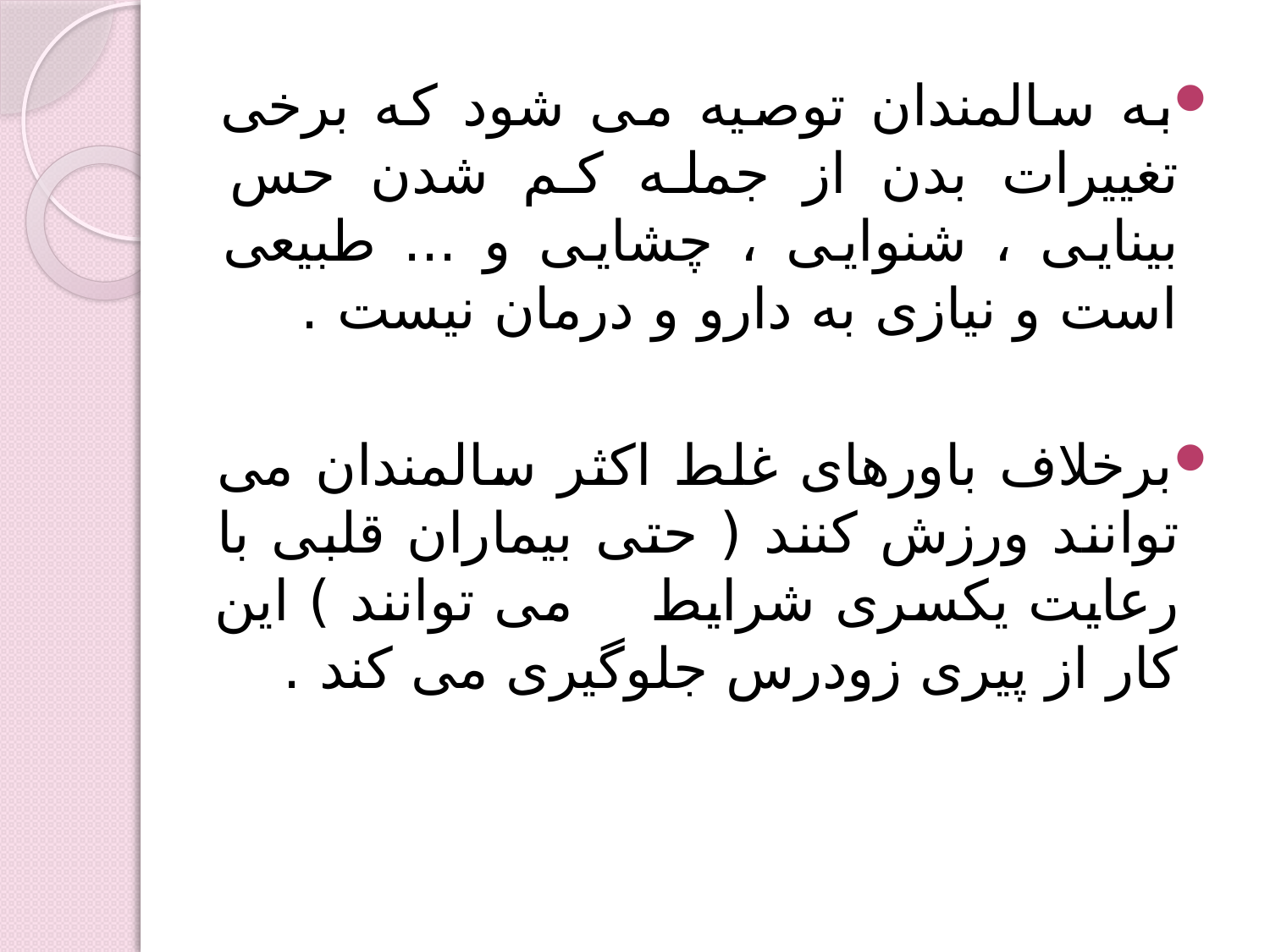

به سالمندان توصیه می شود که برخی تغییرات بدن از جمله کم شدن حس بینایی ، شنوایی ، چشایی و ... طبیعی است و نیازی به دارو و درمان نیست .

برخلاف باورهای غلط اکثر سالمندان می توانند ورزش کنند ( حتی بیماران قلبی با رعایت یکسری شرایط    می توانند ) این کار از پیری زودرس جلوگیری می کند .